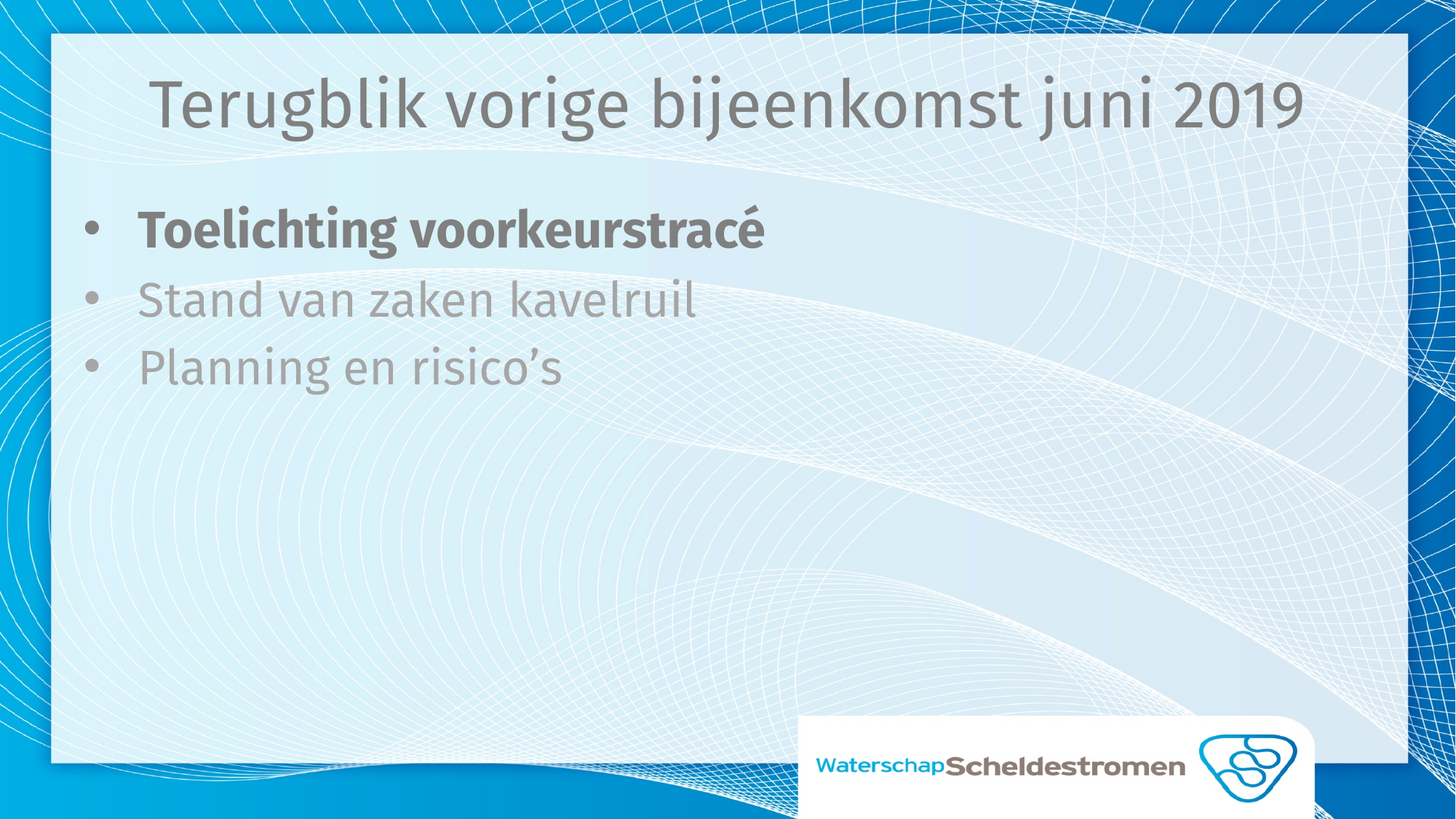

# Terugblik vorige bijeenkomst juni 2019
Toelichting voorkeurstracé
Stand van zaken kavelruil
Planning en risico’s